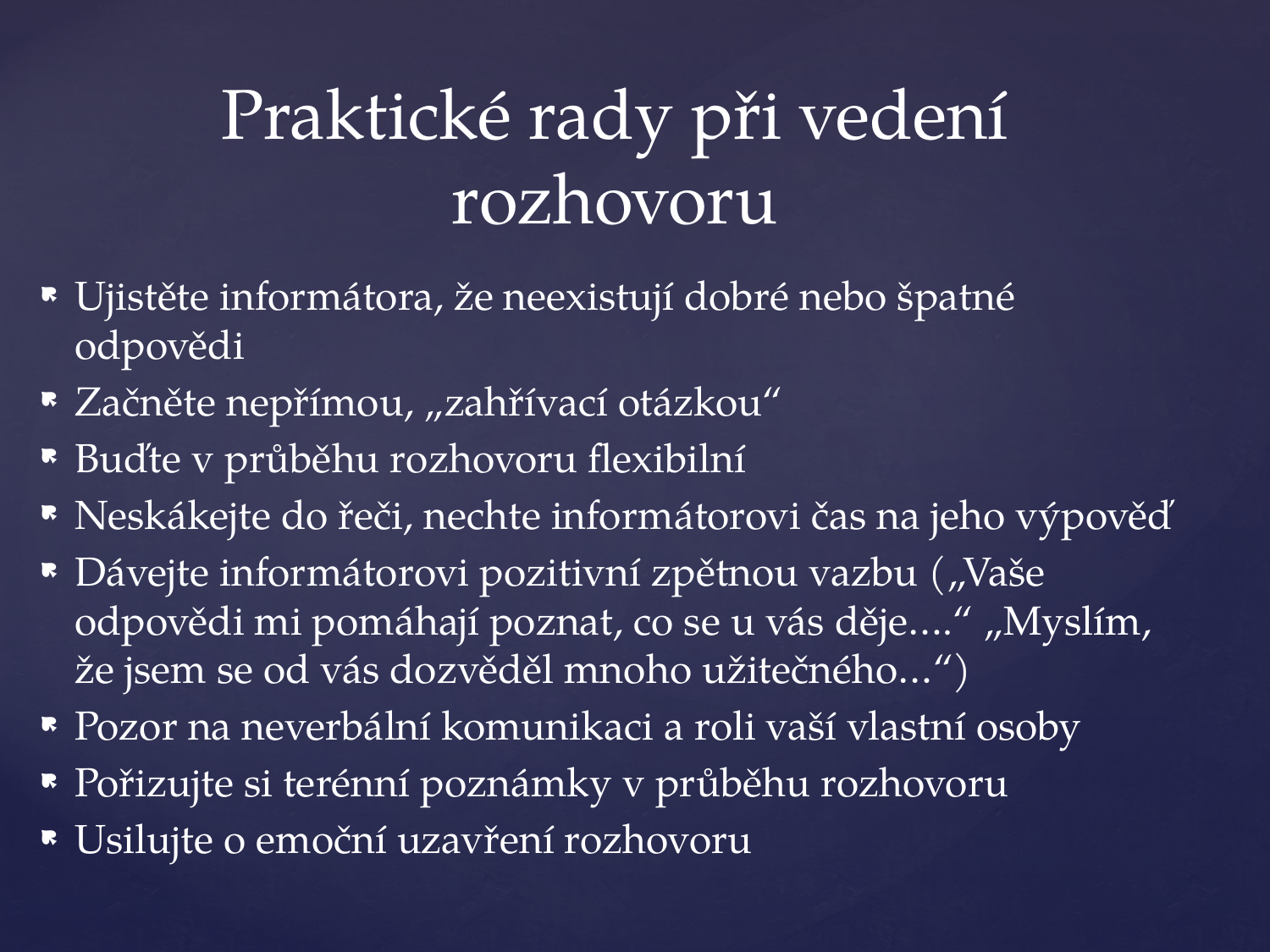

# Praktické rady při vedení rozhovoru

Ujistěte informátora, že neexistují dobré nebo špatné odpovědi
Začněte nepřímou, „zahřívací otázkou“
Buďte v průběhu rozhovoru flexibilní
Neskákejte do řeči, nechte informátorovi čas na jeho výpověď
Dávejte informátorovi pozitivní zpětnou vazbu („Vaše odpovědi mi pomáhají poznat, co se u vás děje….“ „Myslím, že jsem se od vás dozvěděl mnoho užitečného…“)
Pozor na neverbální komunikaci a roli vaší vlastní osoby
Pořizujte si terénní poznámky v průběhu rozhovoru
Usilujte o emoční uzavření rozhovoru